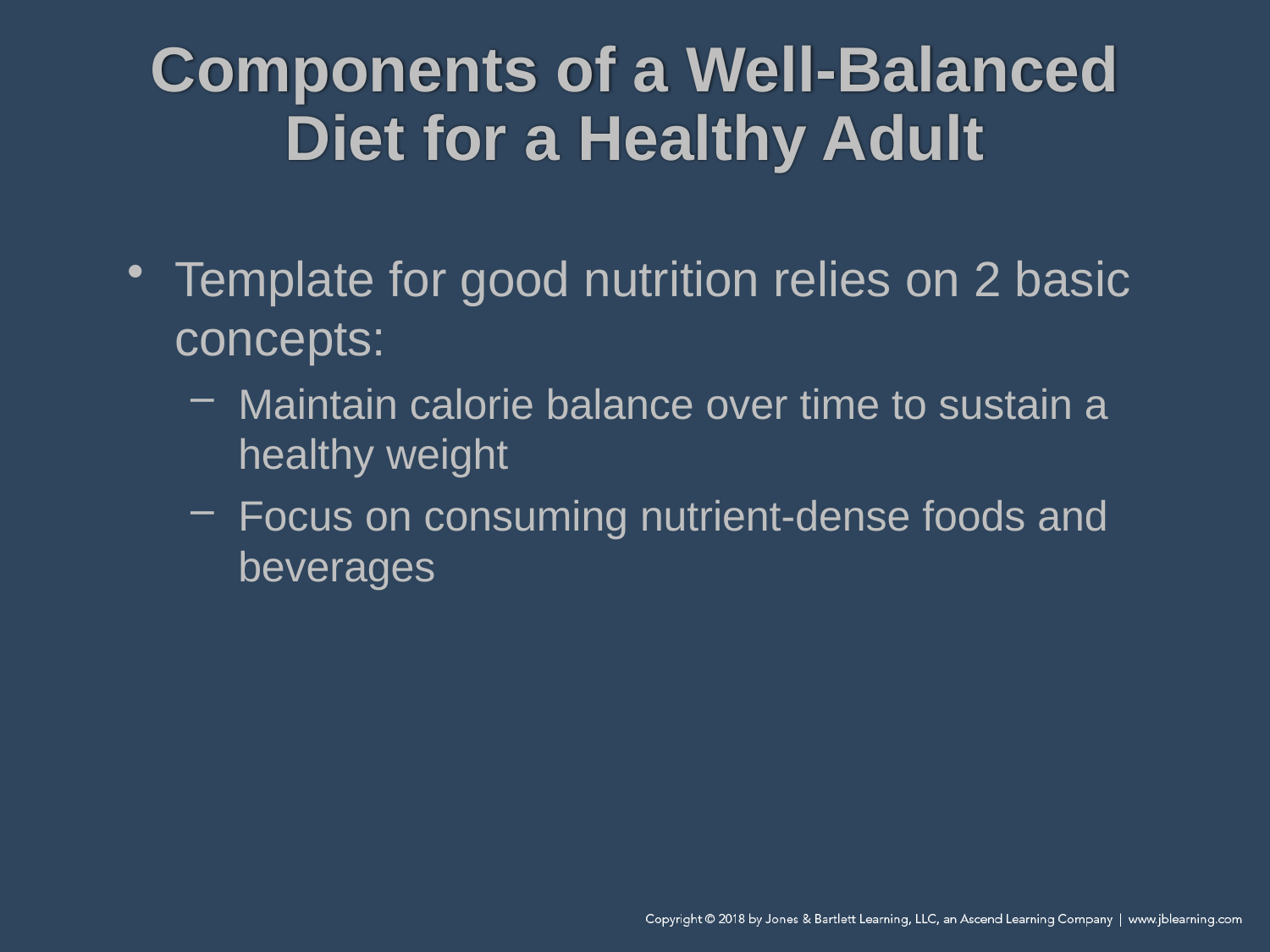

# Components of a Well-Balanced Diet for a Healthy Adult
Template for good nutrition relies on 2 basic concepts:
Maintain calorie balance over time to sustain a healthy weight
Focus on consuming nutrient-dense foods and beverages